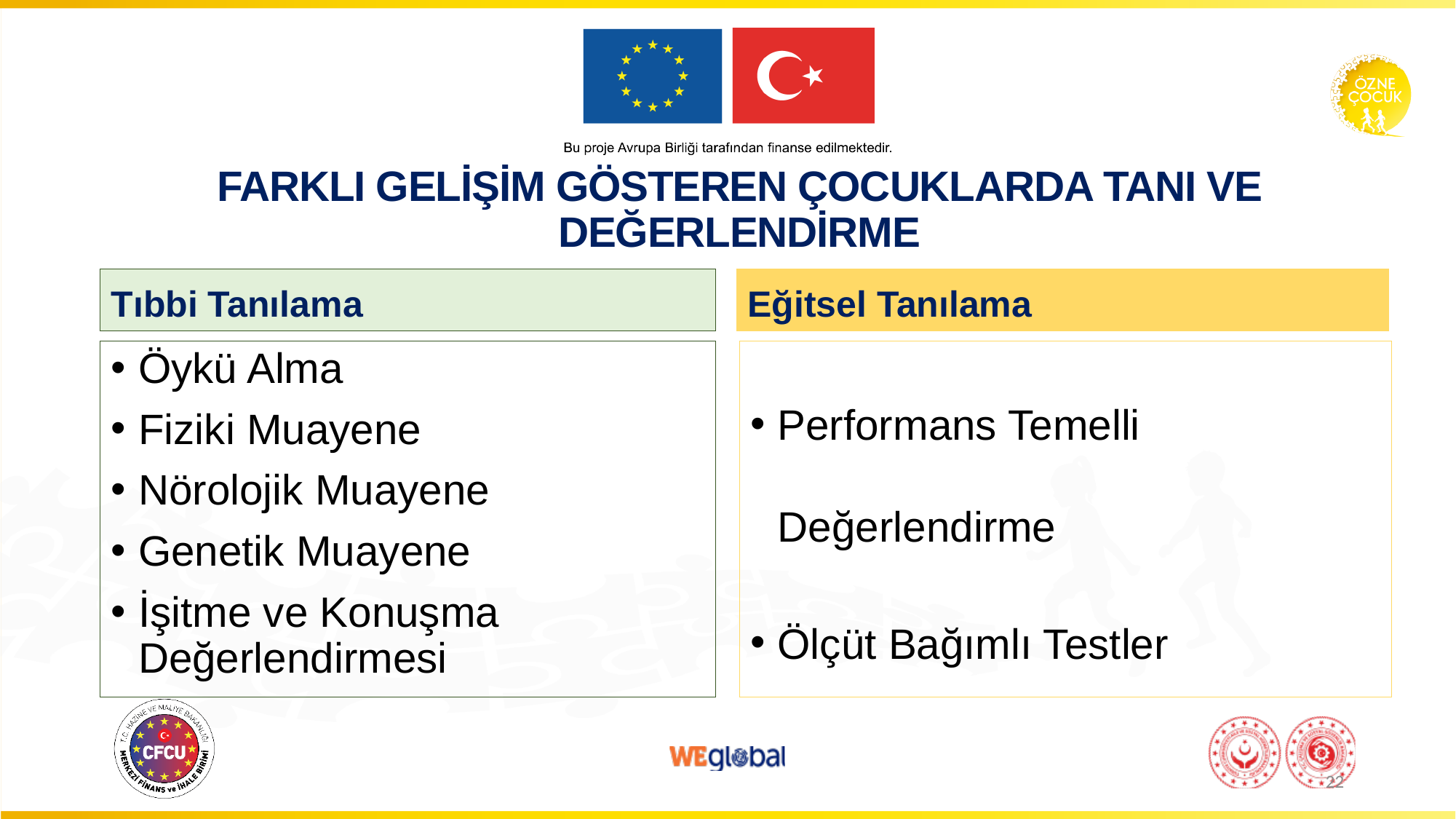

# FARKLI GELİŞİM GÖSTEREN ÇOCUKLARDA TANI VE DEĞERLENDİRME
Tıbbi Tanılama
Eğitsel Tanılama
Öykü Alma
Fiziki Muayene
Nörolojik Muayene
Genetik Muayene
İşitme ve Konuşma Değerlendirmesi
Performans Temelli Değerlendirme
Ölçüt Bağımlı Testler
22